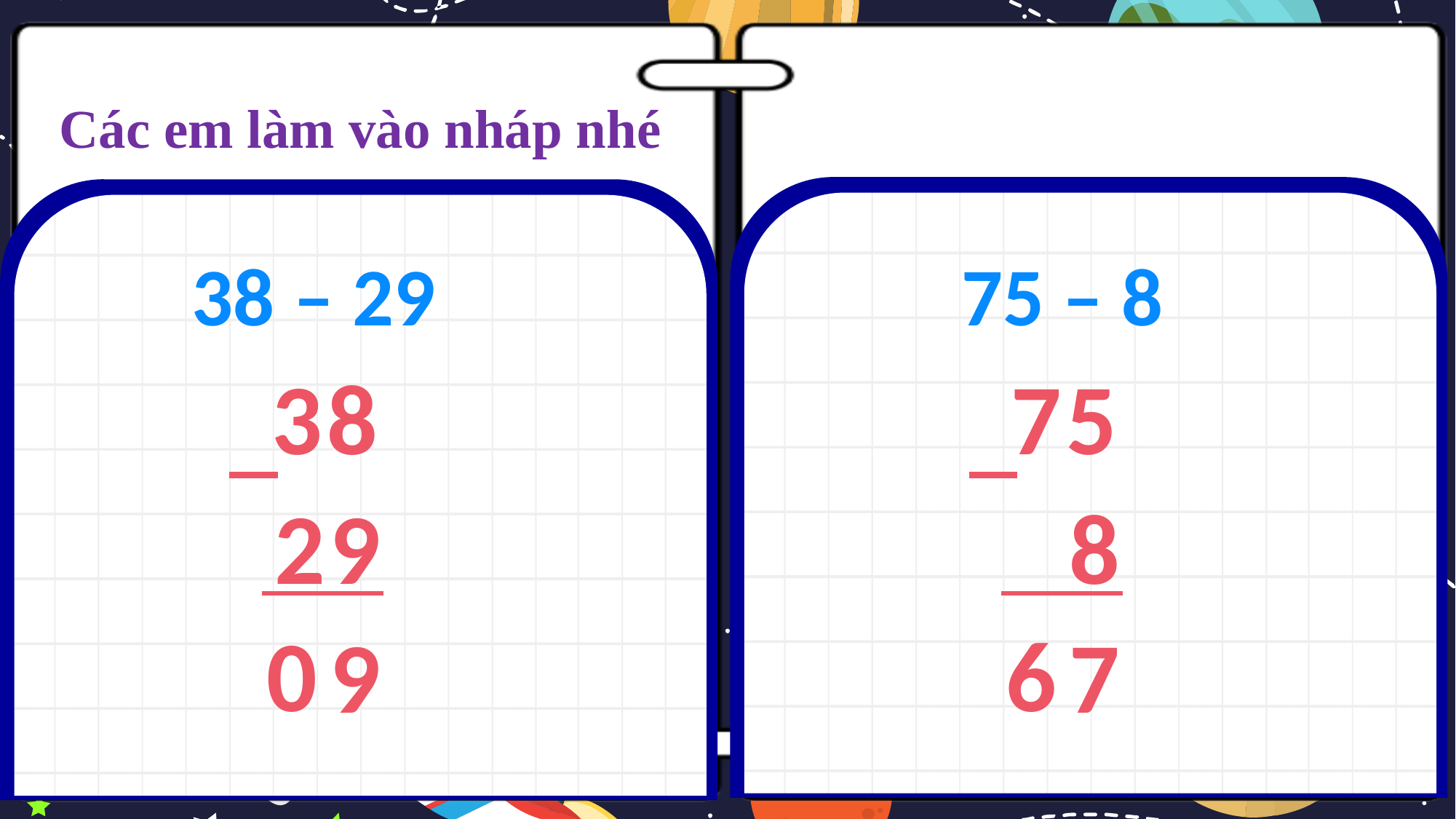

Các em làm vào nháp nhé

38 – 29
75 – 8
38
75
29
8
0
6
9
7